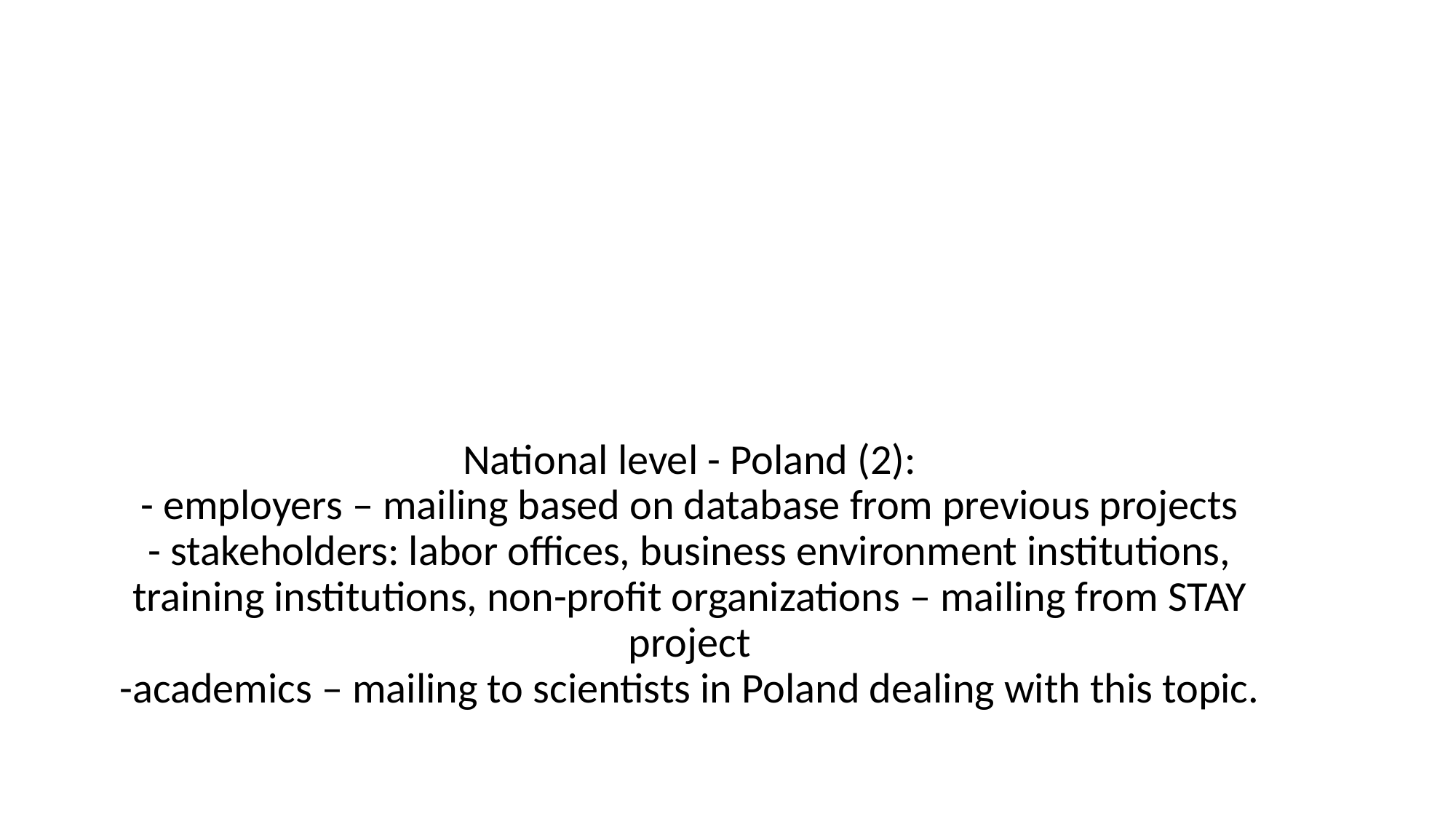

# National level - Poland (2): - employers – mailing based on database from previous projects - stakeholders: labor offices, business environment institutions, training institutions, non-profit organizations – mailing from STAY project -academics – mailing to scientists in Poland dealing with this topic.